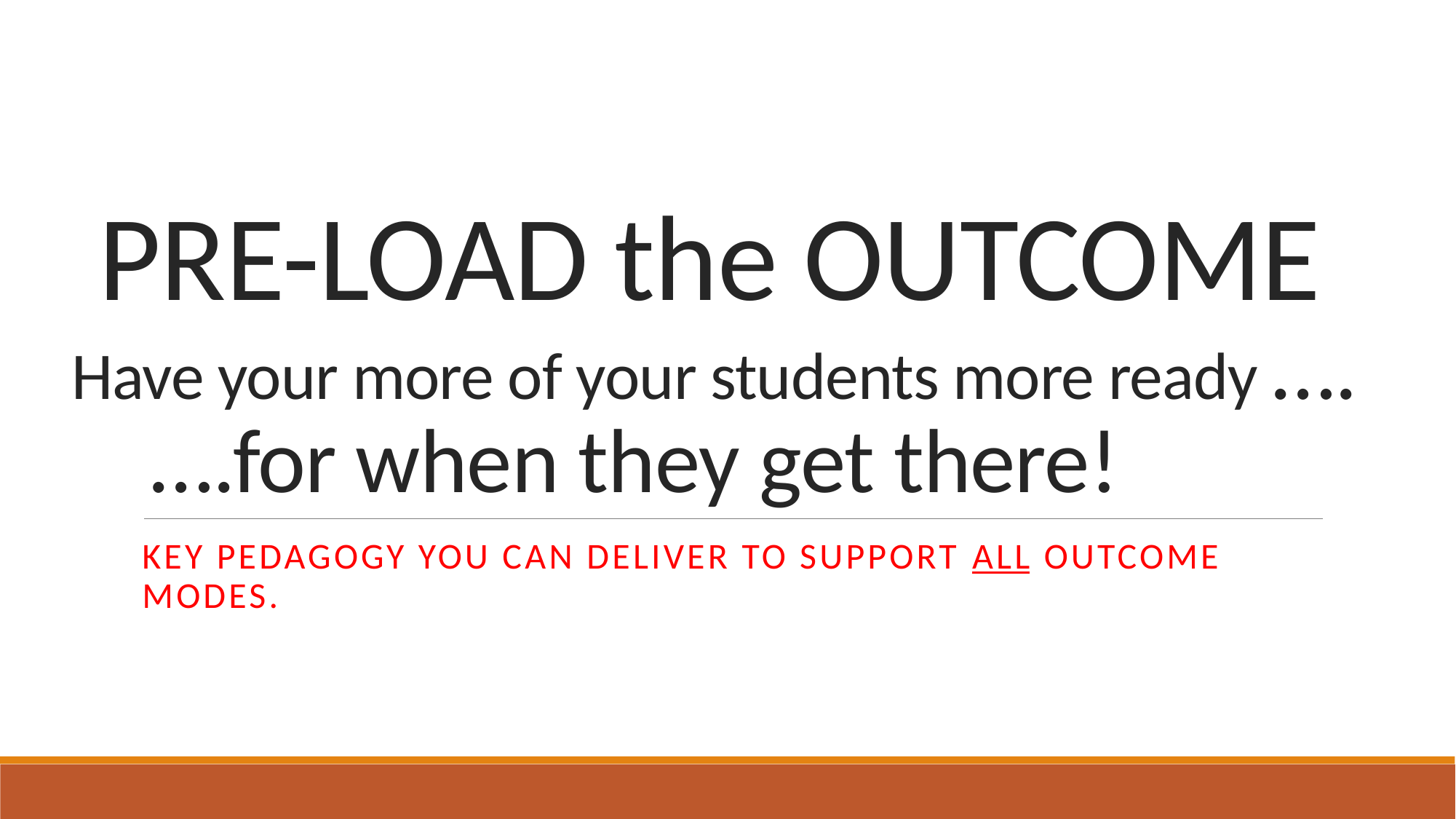

# PRE-LOAD the OUTCOME Have your more of your students more ready ….     ….for when they get there!
Key pedagogy you can deliver to support all Outcome modes.